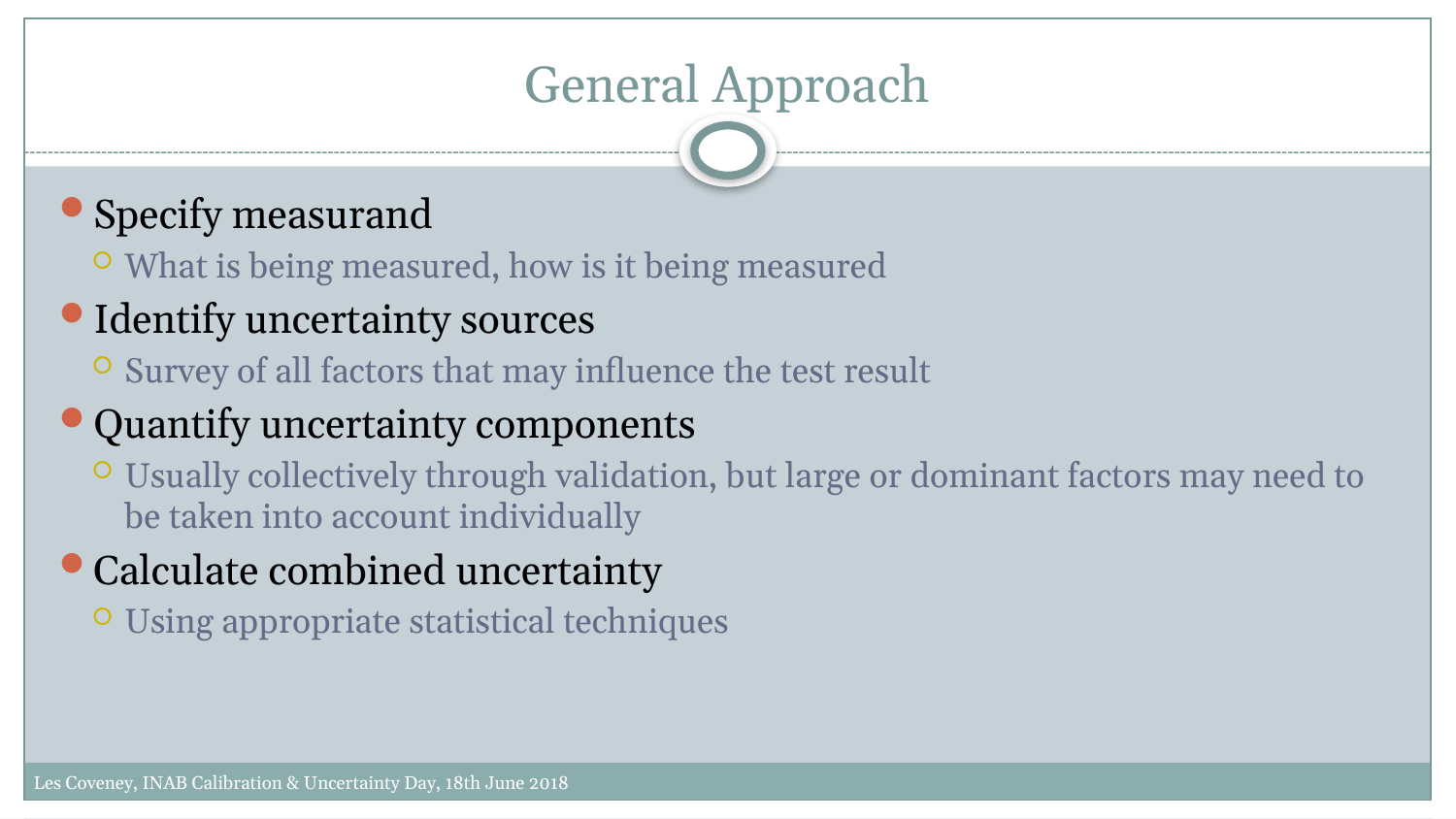

# General Approach
Specify measurand
What is being measured, how is it being measured
Identify uncertainty sources
Survey of all factors that may influence the test result
Quantify uncertainty components
Usually collectively through validation, but large or dominant factors may need to be taken into account individually
Calculate combined uncertainty
Using appropriate statistical techniques
Les Coveney, INAB Calibration & Uncertainty Day, 18th June 2018